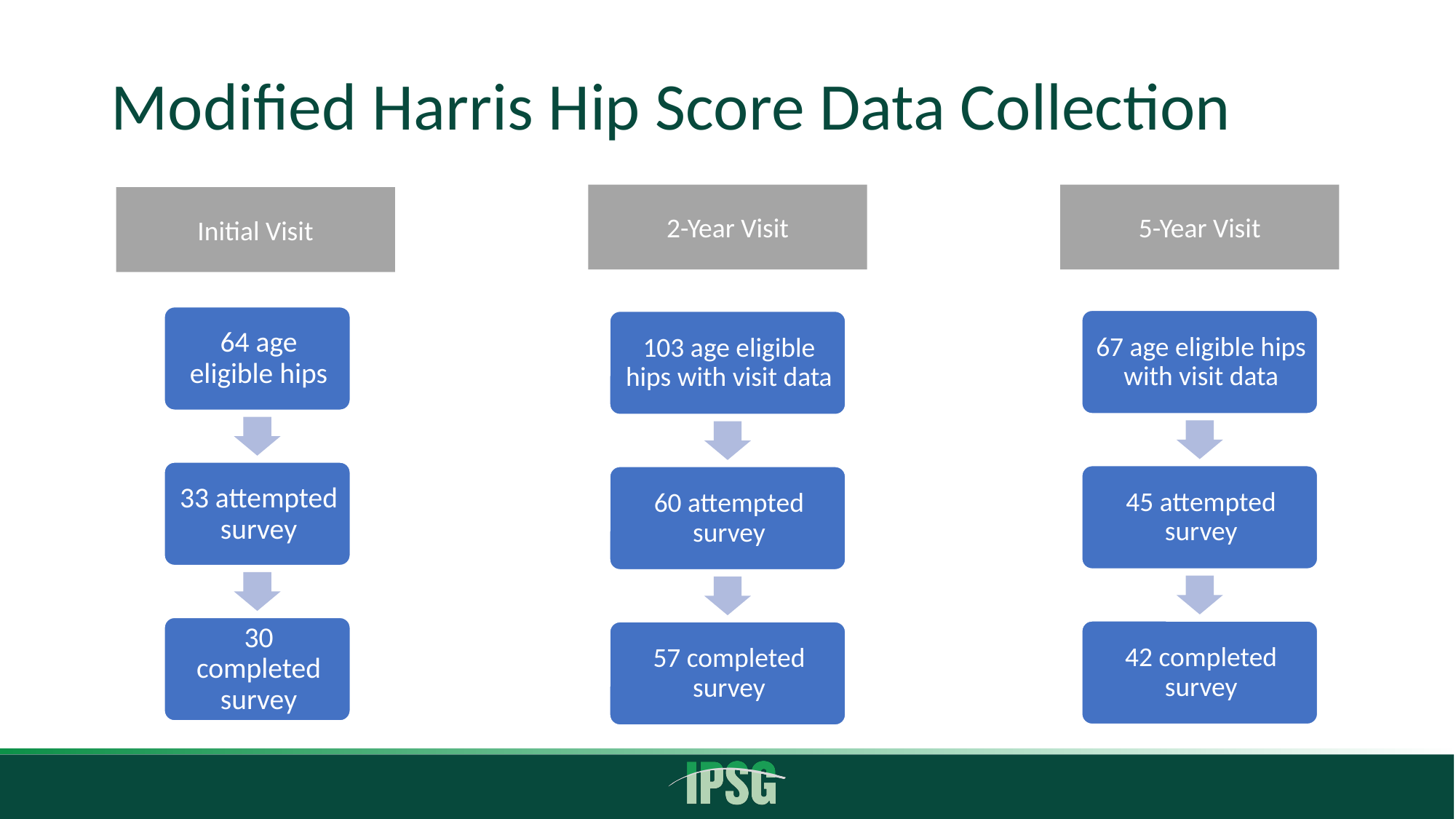

# Modified Harris Hip Score Data Collection
2-Year Visit
5-Year Visit
Initial Visit
64 age eligible hips

33 attempted survey

30 completed survey
67 age eligible hips with visit data

45 attempted survey

42 completed survey
103 age eligible hips with visit data

60 attempted survey

57 completed survey